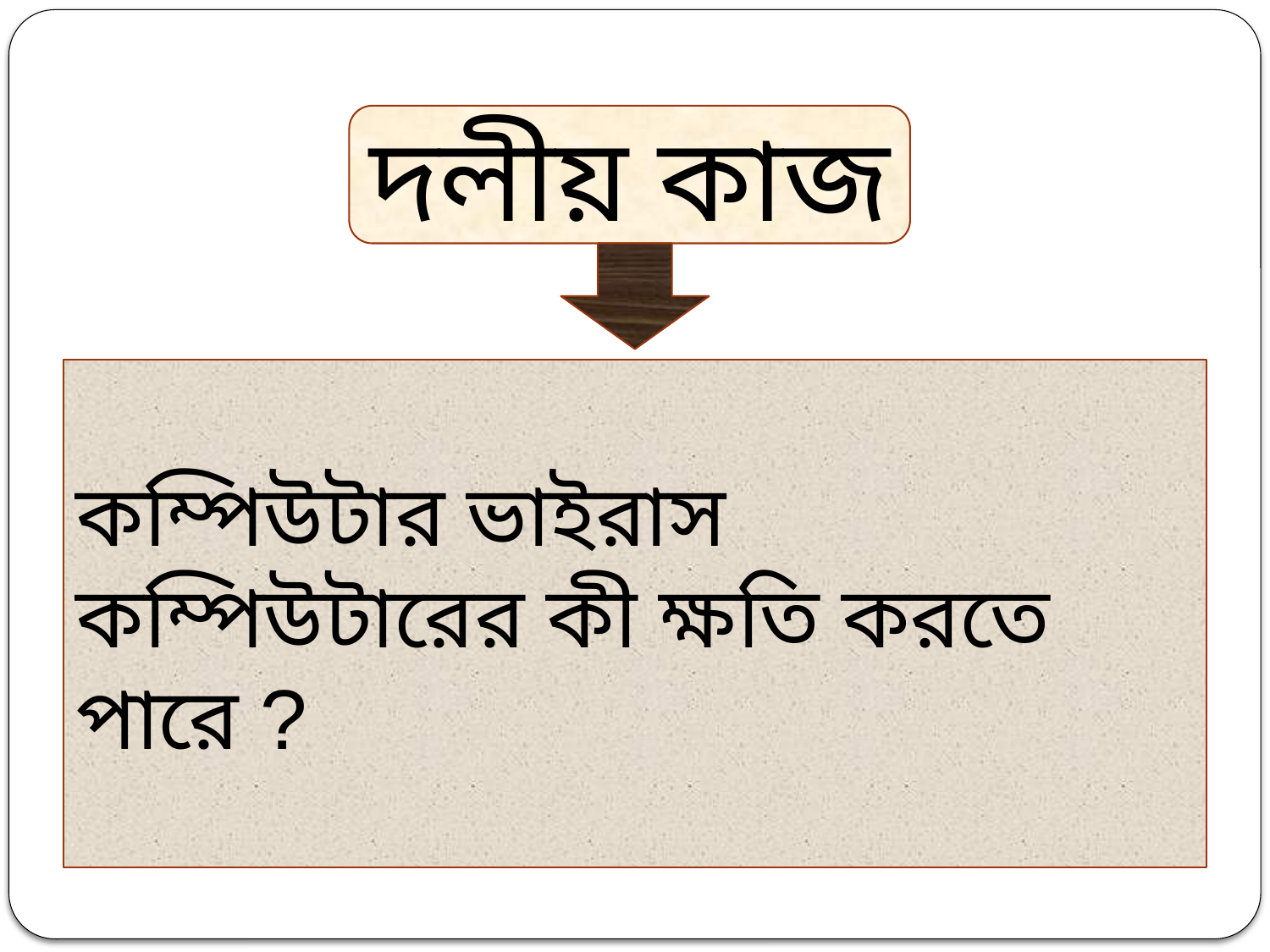

দলীয় কাজ

কম্পিউটার ভাইরাস কম্পিউটারের কী ক্ষতি করতে পারে ?